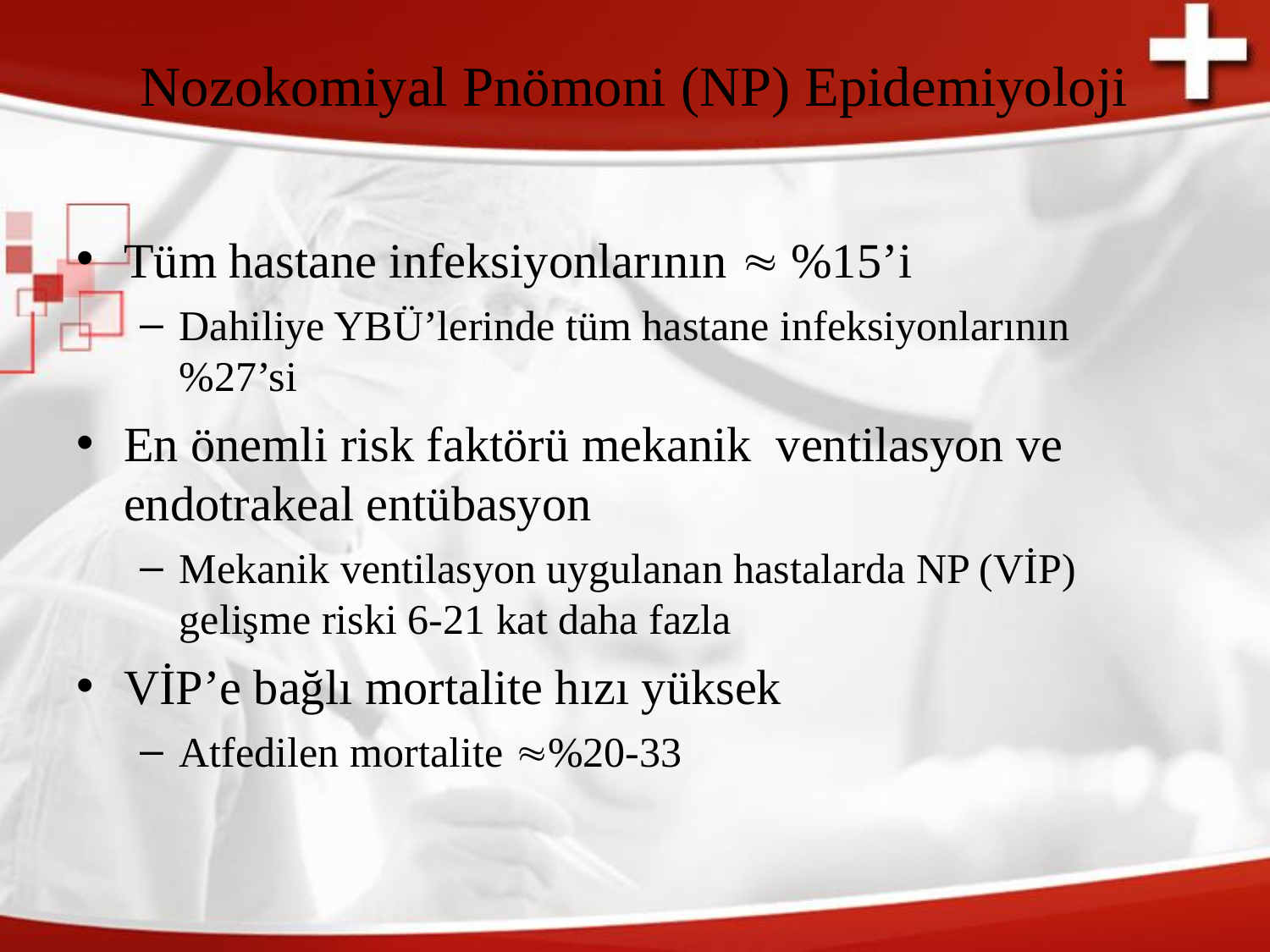

# Nozokomiyal Pnömoni (NP) Epidemiyoloji
Tüm hastane infeksiyonlarının ≈ %15’i
Dahiliye YBÜ’lerinde tüm hastane infeksiyonlarının %27’si
En önemli risk faktörü mekanik  ventilasyon ve endotrakeal entübasyon
Mekanik ventilasyon uygulanan hastalarda NP (VİP) gelişme riski 6-21 kat daha fazla
VİP’e bağlı mortalite hızı yüksek
Atfedilen mortalite ≈%20-33